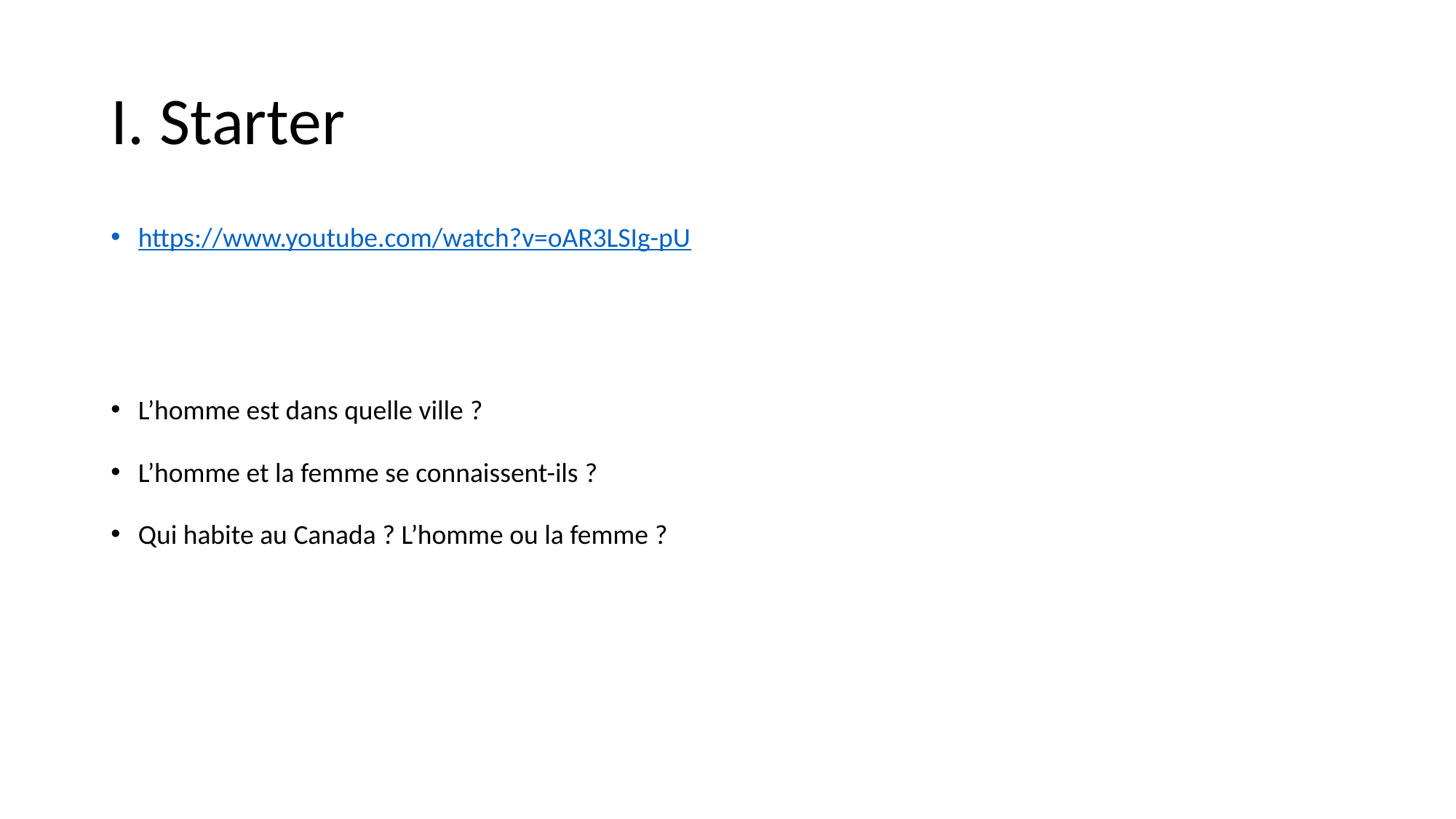

# I. Starter
https://www.youtube.com/watch?v=oAR3LSIg-pU

L’homme est dans quelle ville ?
L’homme et la femme se connaissent-ils ?
Qui habite au Canada ? L’homme ou la femme ?